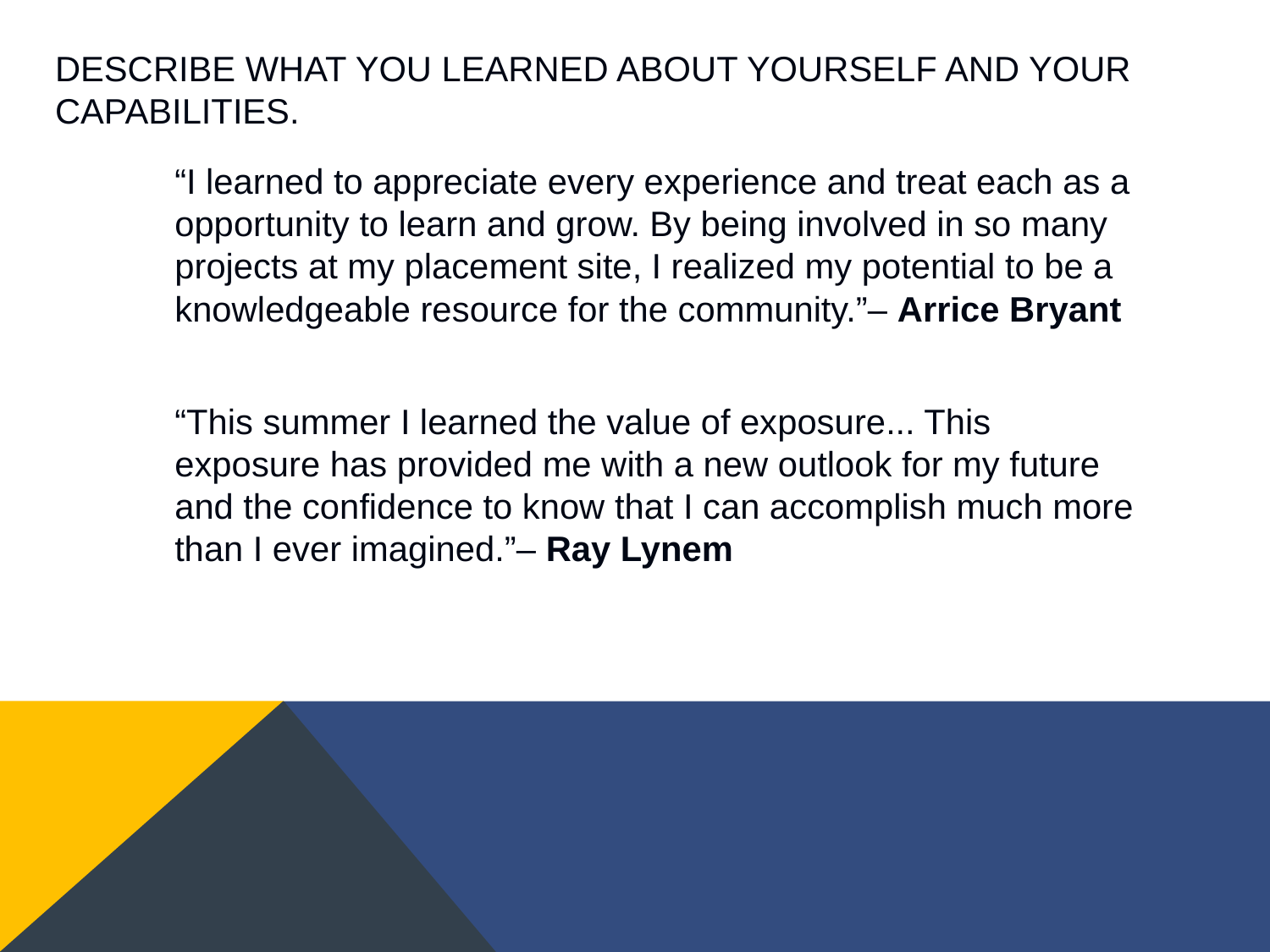

# Describe What you Learned about yourself and your capabilities.
	“I learned to appreciate every experience and treat each as a opportunity to learn and grow. By being involved in so many projects at my placement site, I realized my potential to be a knowledgeable resource for the community.”– Arrice Bryant

	“This summer I learned the value of exposure... This exposure has provided me with a new outlook for my future and the confidence to know that I can accomplish much more than I ever imagined.”– Ray Lynem